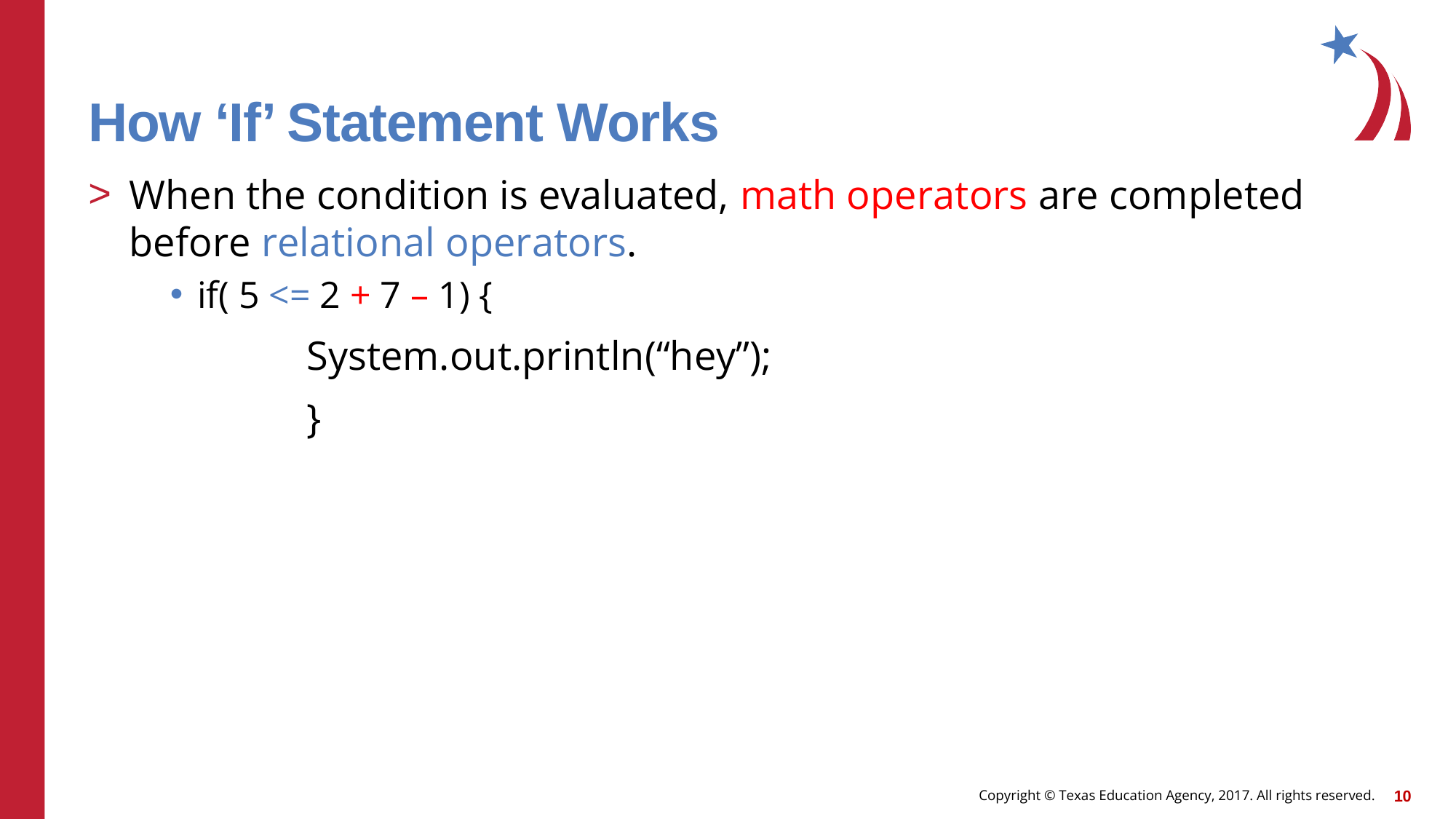

# How ‘If’ Statement Works
When the condition is evaluated, math operators are completed before relational operators.
if( 5 <= 2 + 7 – 1) {
   		System.out.println(“hey”);
		}